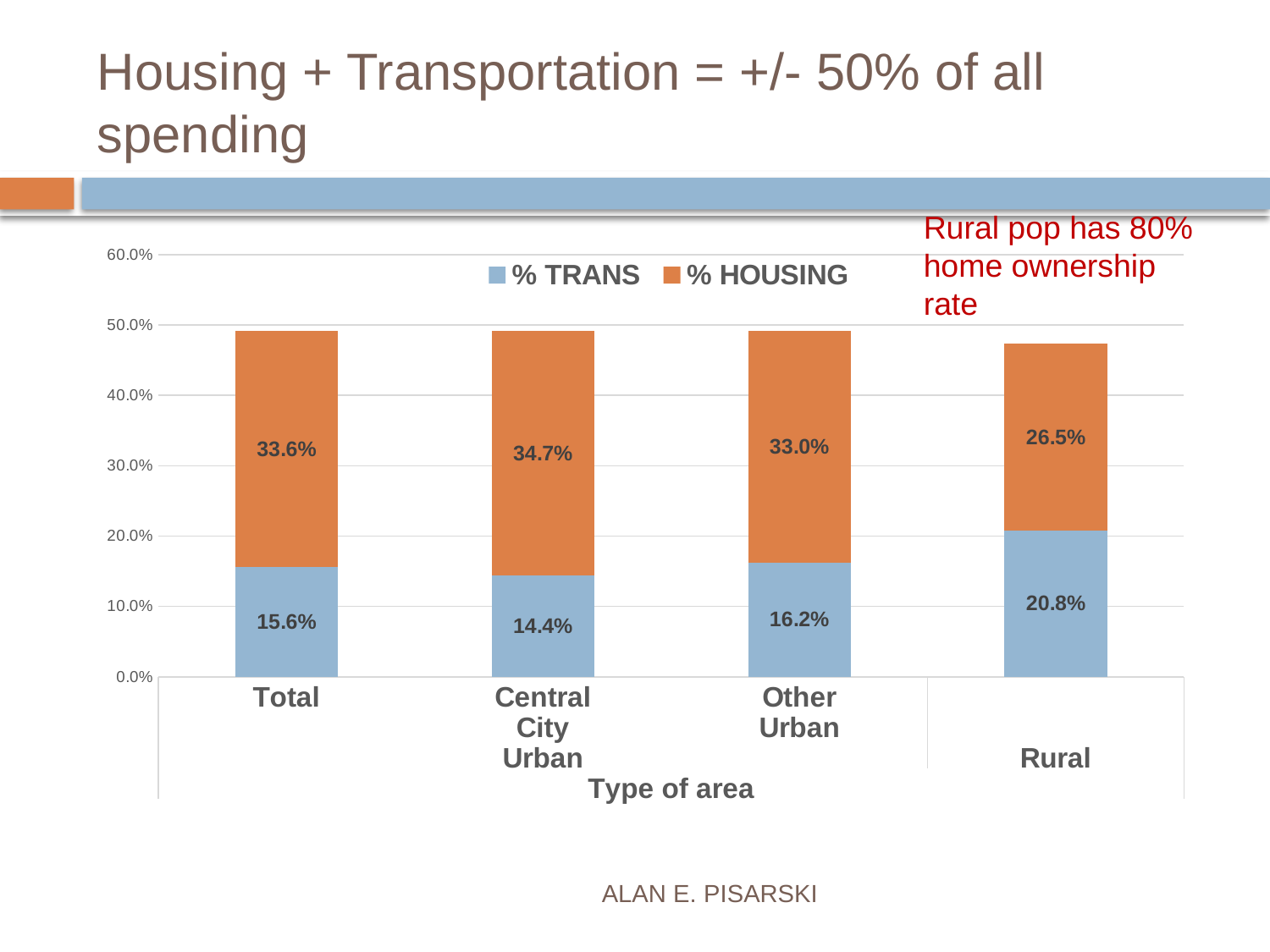

# Housing + Transportation = +/- 50% of all spending
Rural pop has 80% home ownership rate

### Chart

| Category | % TRANS | % HOUSING |
|---|---|---|
| Total | 0.15586437455957786 | 0.3358515920748595 |
| Central
City | 0.14372499357633153 | 0.34739199060309073 |
| Other
Urban | 0.16242472533366023 | 0.32959960772896524 |
|  | 0.20797300573830113 | 0.2653358118483795 |
ALAN E. PISARSKI